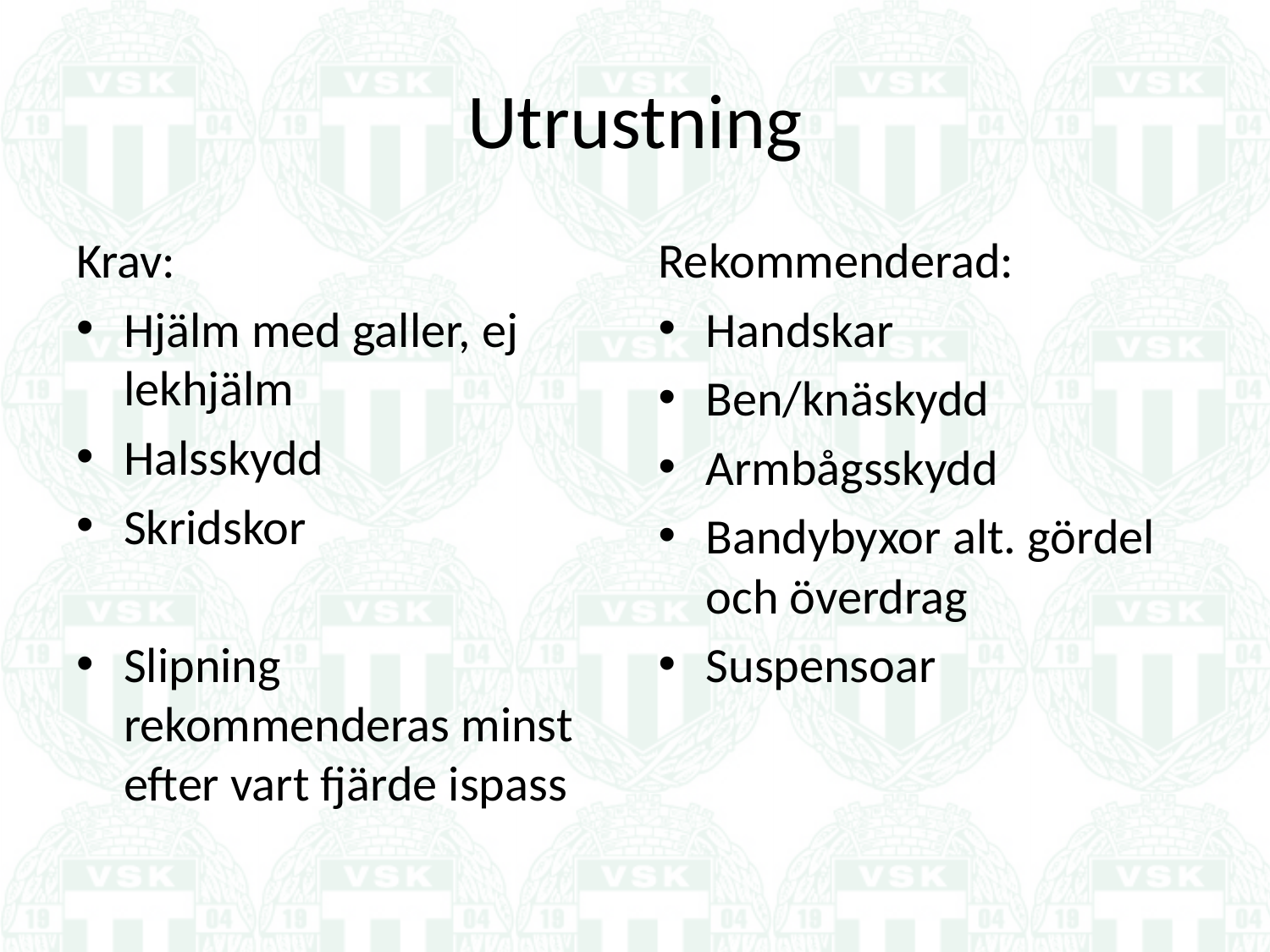

# Utrustning
Krav:
Hjälm med galler, ej lekhjälm
Halsskydd
Skridskor

Slipning rekommenderas minst efter vart fjärde ispass
Rekommenderad:
Handskar
Ben/knäskydd
Armbågsskydd
Bandybyxor alt. gördel och överdrag
Suspensoar